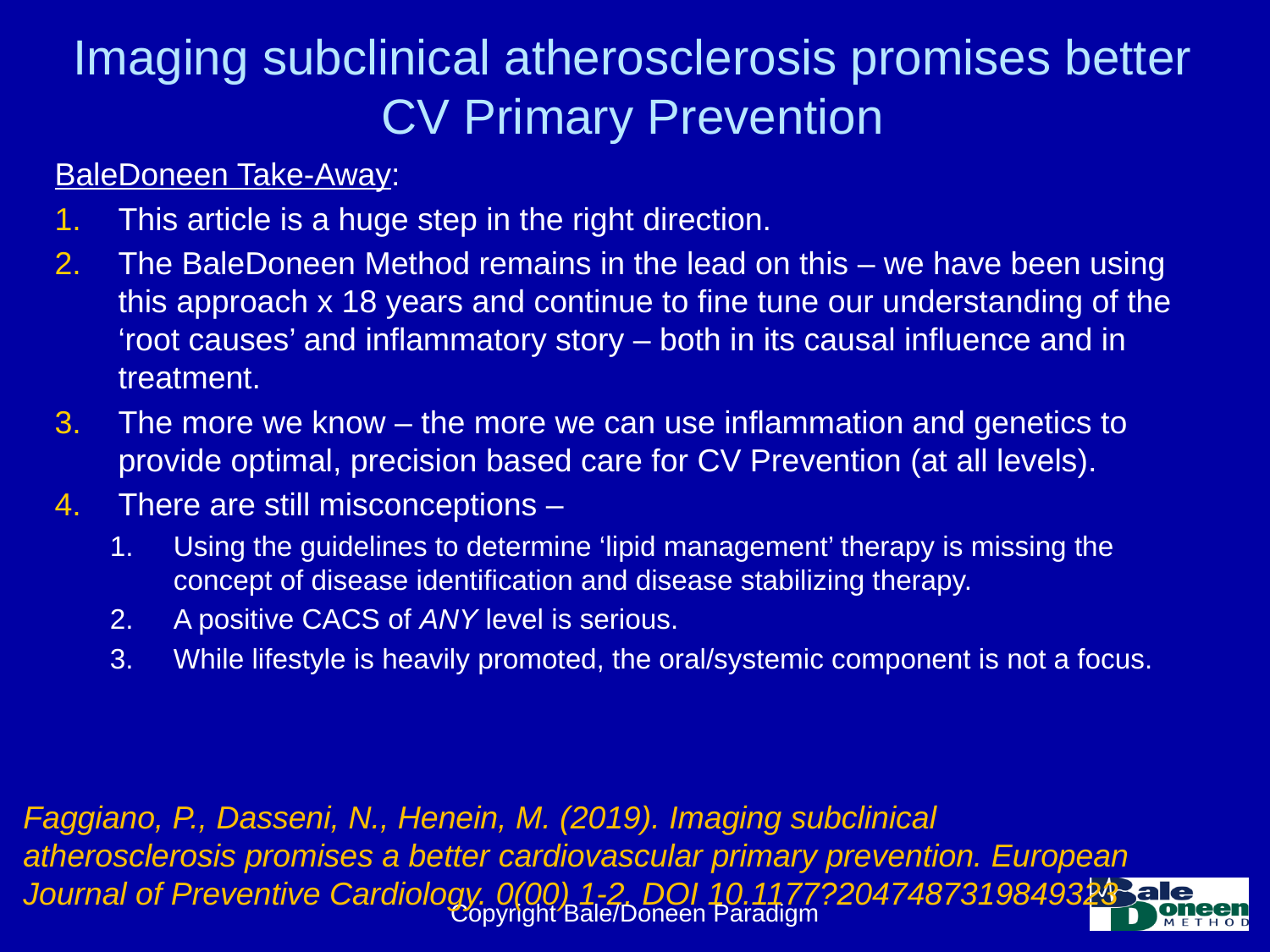

# Imaging subclinical atherosclerosis promises better CV Primary Prevention
BaleDoneen Take-Away:
This article is a huge step in the right direction.
The BaleDoneen Method remains in the lead on this – we have been using this approach x 18 years and continue to fine tune our understanding of the ‘root causes’ and inflammatory story – both in its causal influence and in treatment.
The more we know – the more we can use inflammation and genetics to provide optimal, precision based care for CV Prevention (at all levels).
There are still misconceptions –
Using the guidelines to determine ‘lipid management’ therapy is missing the concept of disease identification and disease stabilizing therapy.
A positive CACS of ANY level is serious.
While lifestyle is heavily promoted, the oral/systemic component is not a focus.
Faggiano, P., Dasseni, N., Henein, M. (2019). Imaging subclinical atherosclerosis promises a better cardiovascular primary prevention. European Journal of Preventive Cardiology. 0(00) 1-2. DOI 10.1177?2047487319849323
Copyright Bale/Doneen Paradigm